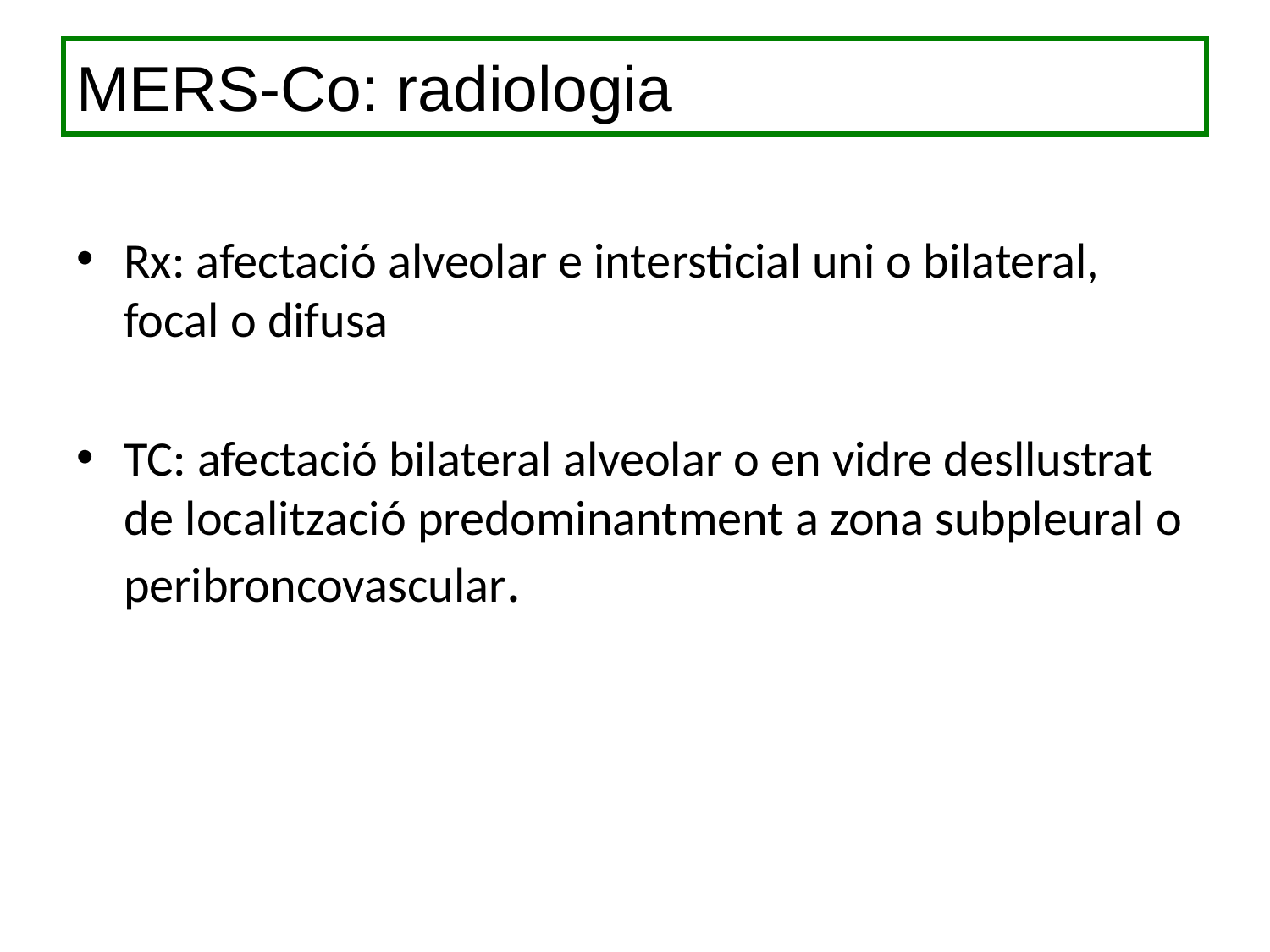

# MERS-Co: radiologia
Rx: afectació alveolar e intersticial uni o bilateral, focal o difusa

TC: afectació bilateral alveolar o en vidre desllustrat  de localització predominantment a zona subpleural o peribroncovascular.